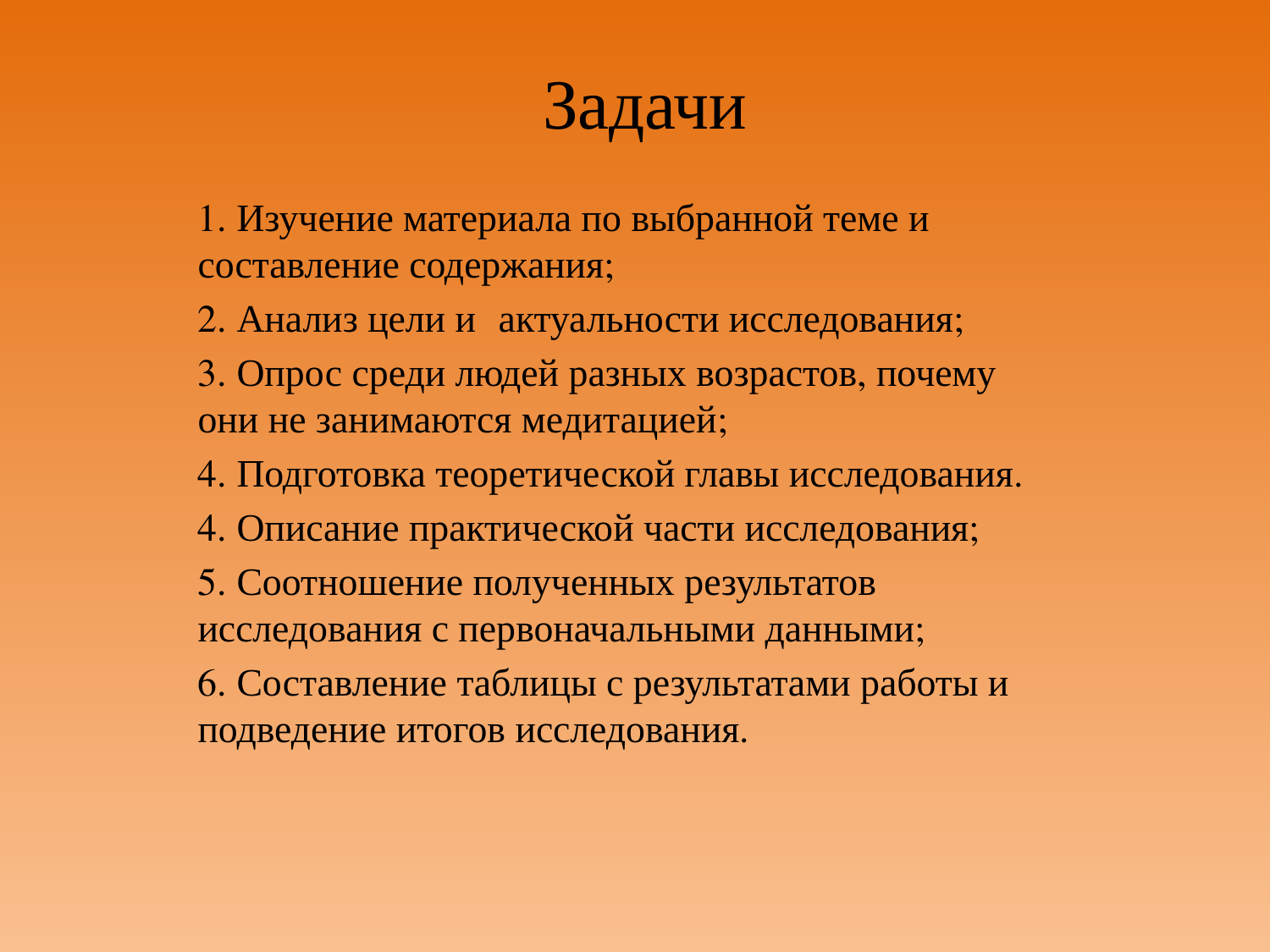

# Задачи
1. Изучение материала по выбранной теме и составление содержания;
2. Анализ цели и  актуальности исследования;
3. Опрос среди людей разных возрастов, почему они не занимаются медитацией;
4. Подготовка теоретической главы исследования.
4. Описание практической части исследования;
5. Соотношение полученных результатов исследования с первоначальными данными;
6. Составление таблицы с результатами работы и подведение итогов исследования.